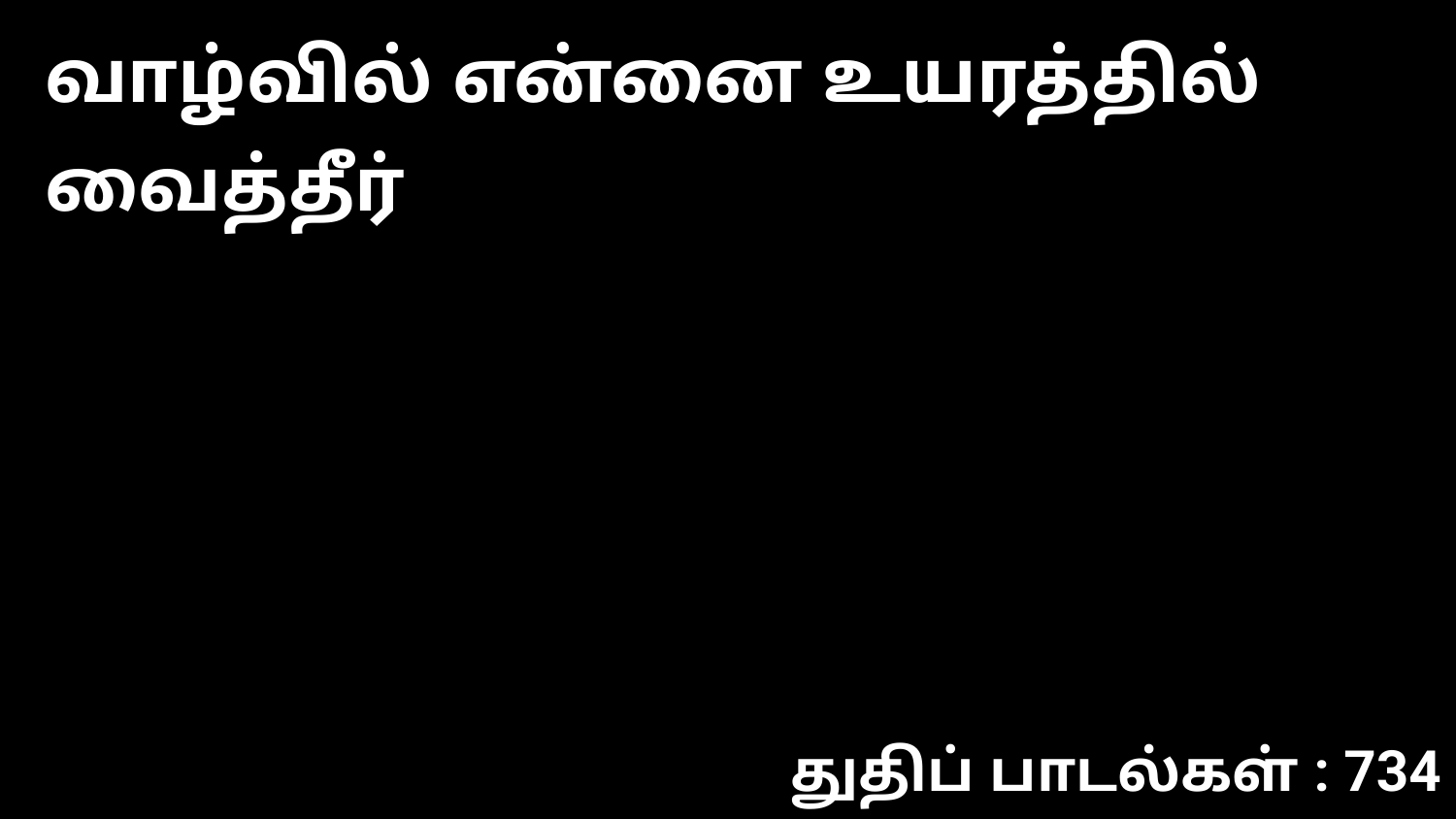

வாழ்வில் என்னை உயரத்தில் வைத்தீர்
துதிப் பாடல்கள் : 734